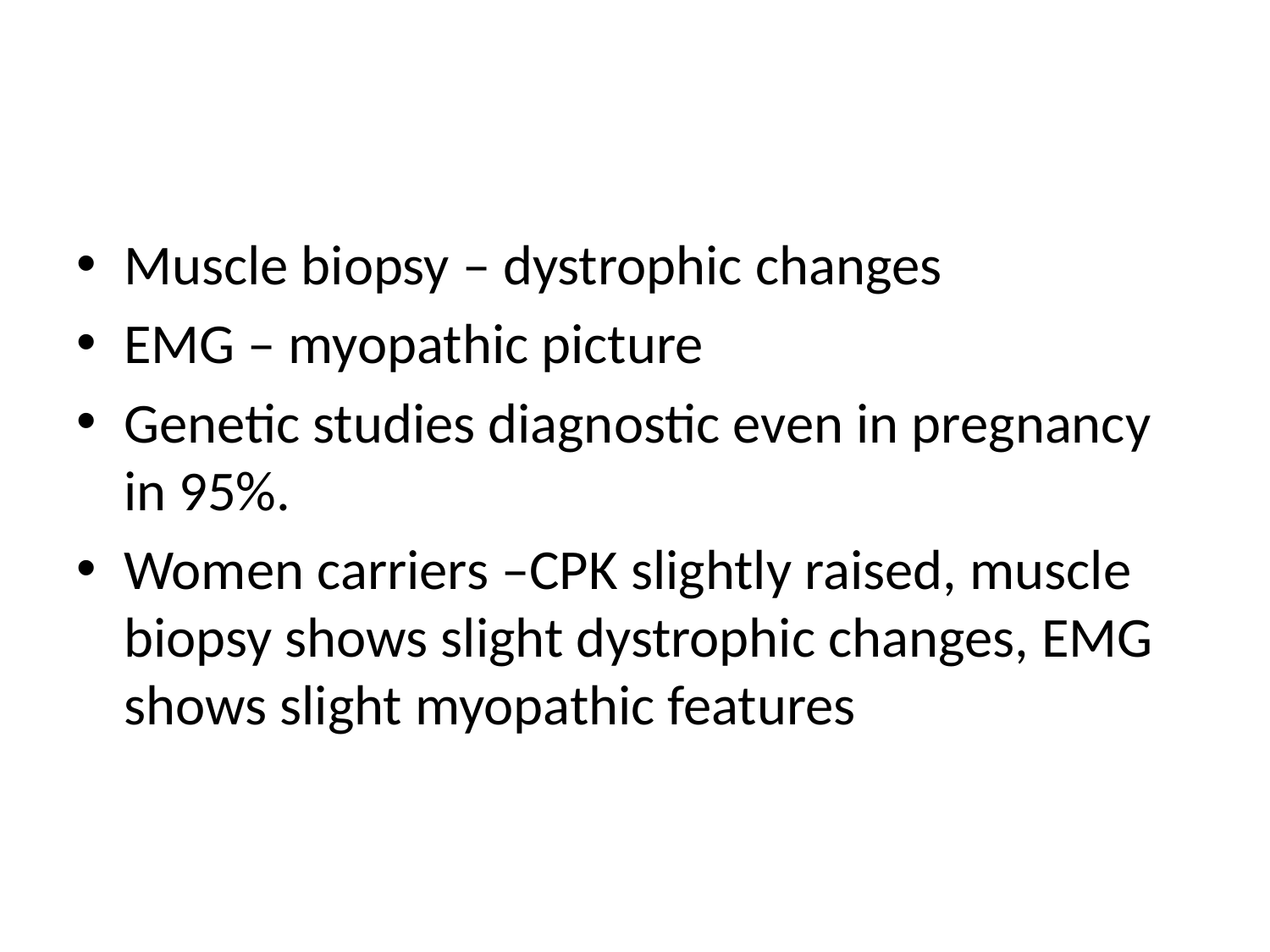

#
Muscle biopsy – dystrophic changes
EMG – myopathic picture
Genetic studies diagnostic even in pregnancy in 95%.
Women carriers –CPK slightly raised, muscle biopsy shows slight dystrophic changes, EMG shows slight myopathic features